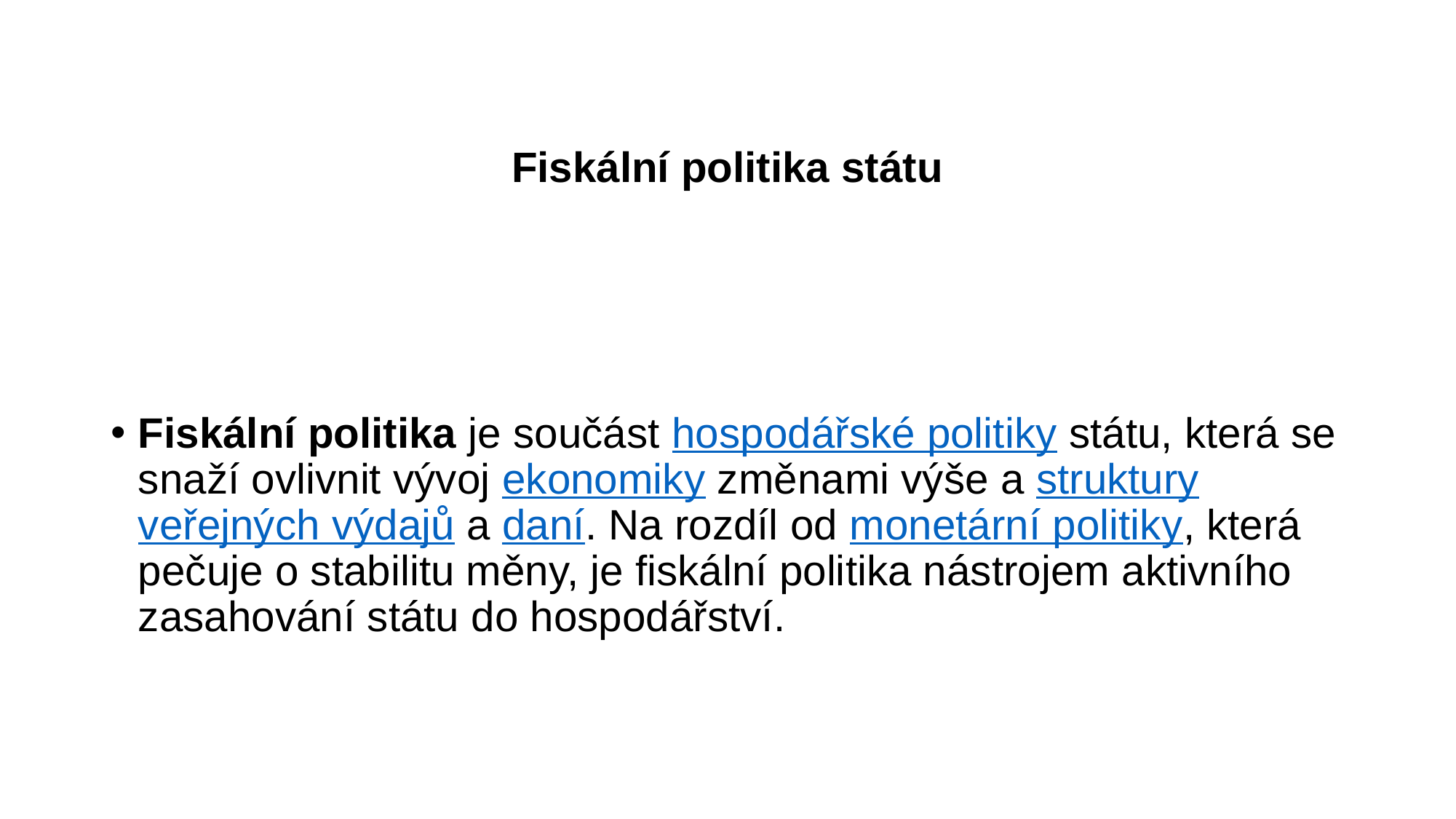

Fiskální politika státu

Fiskální politika je součást hospodářské politiky státu, která se snaží ovlivnit vývoj ekonomiky změnami výše a struktury veřejných výdajů a daní. Na rozdíl od monetární politiky, která pečuje o stabilitu měny, je fiskální politika nástrojem aktivního zasahování státu do hospodářství.